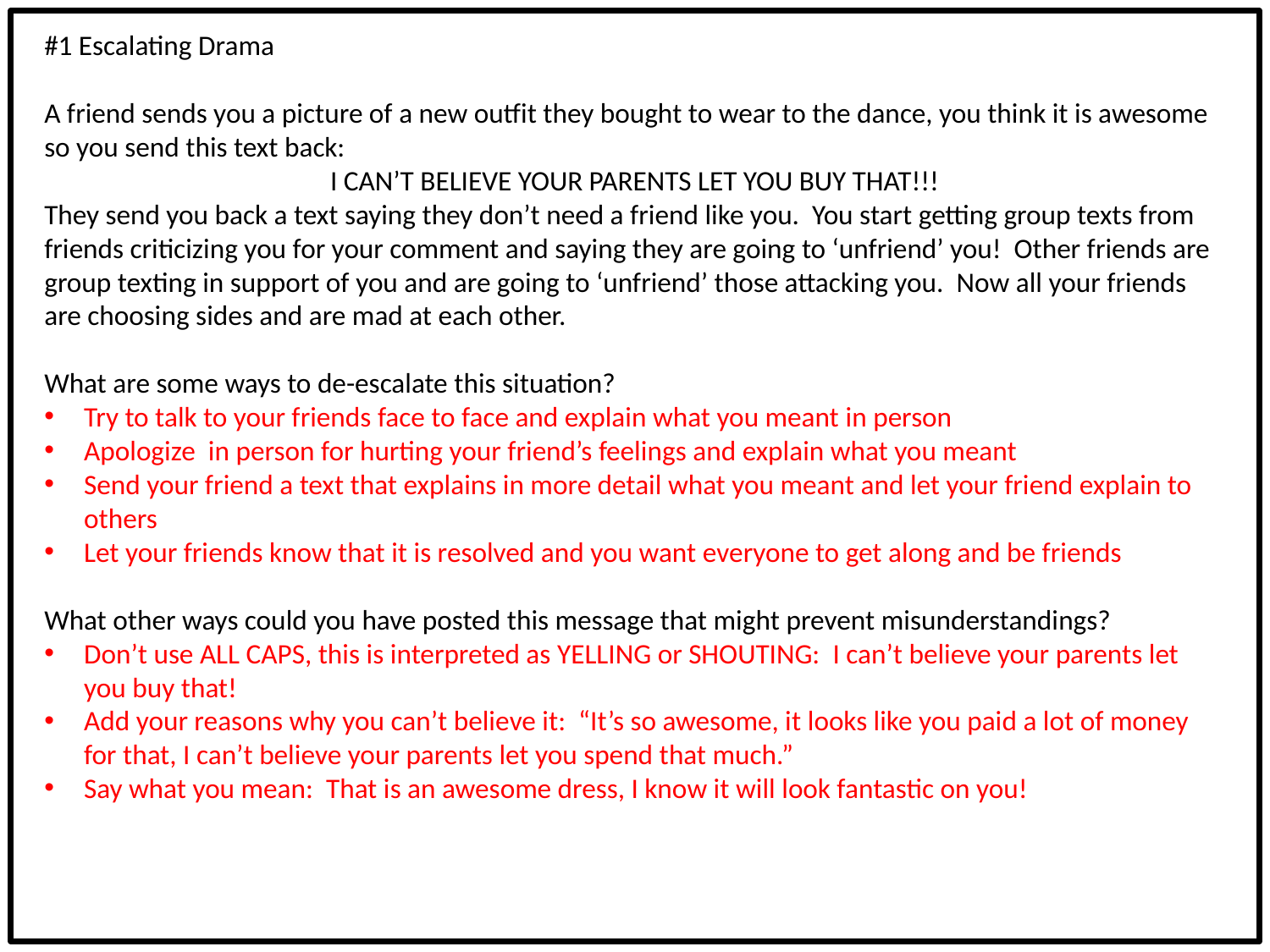

#1 Escalating Drama

A friend sends you a picture of a new outfit they bought to wear to the dance, you think it is awesome so you send this text back:
I CAN’T BELIEVE YOUR PARENTS LET YOU BUY THAT!!!
They send you back a text saying they don’t need a friend like you.  You start getting group texts from friends criticizing you for your comment and saying they are going to ‘unfriend’ you!  Other friends are group texting in support of you and are going to ‘unfriend’ those attacking you.  Now all your friends are choosing sides and are mad at each other.

What are some ways to de-escalate this situation?
Try to talk to your friends face to face and explain what you meant in person
Apologize  in person for hurting your friend’s feelings and explain what you meant
Send your friend a text that explains in more detail what you meant and let your friend explain to others
Let your friends know that it is resolved and you want everyone to get along and be friends

What other ways could you have posted this message that might prevent misunderstandings?
Don’t use ALL CAPS, this is interpreted as YELLING or SHOUTING:  I can’t believe your parents let you buy that!
Add your reasons why you can’t believe it:  “It’s so awesome, it looks like you paid a lot of money for that, I can’t believe your parents let you spend that much.”
Say what you mean:  That is an awesome dress, I know it will look fantastic on you!